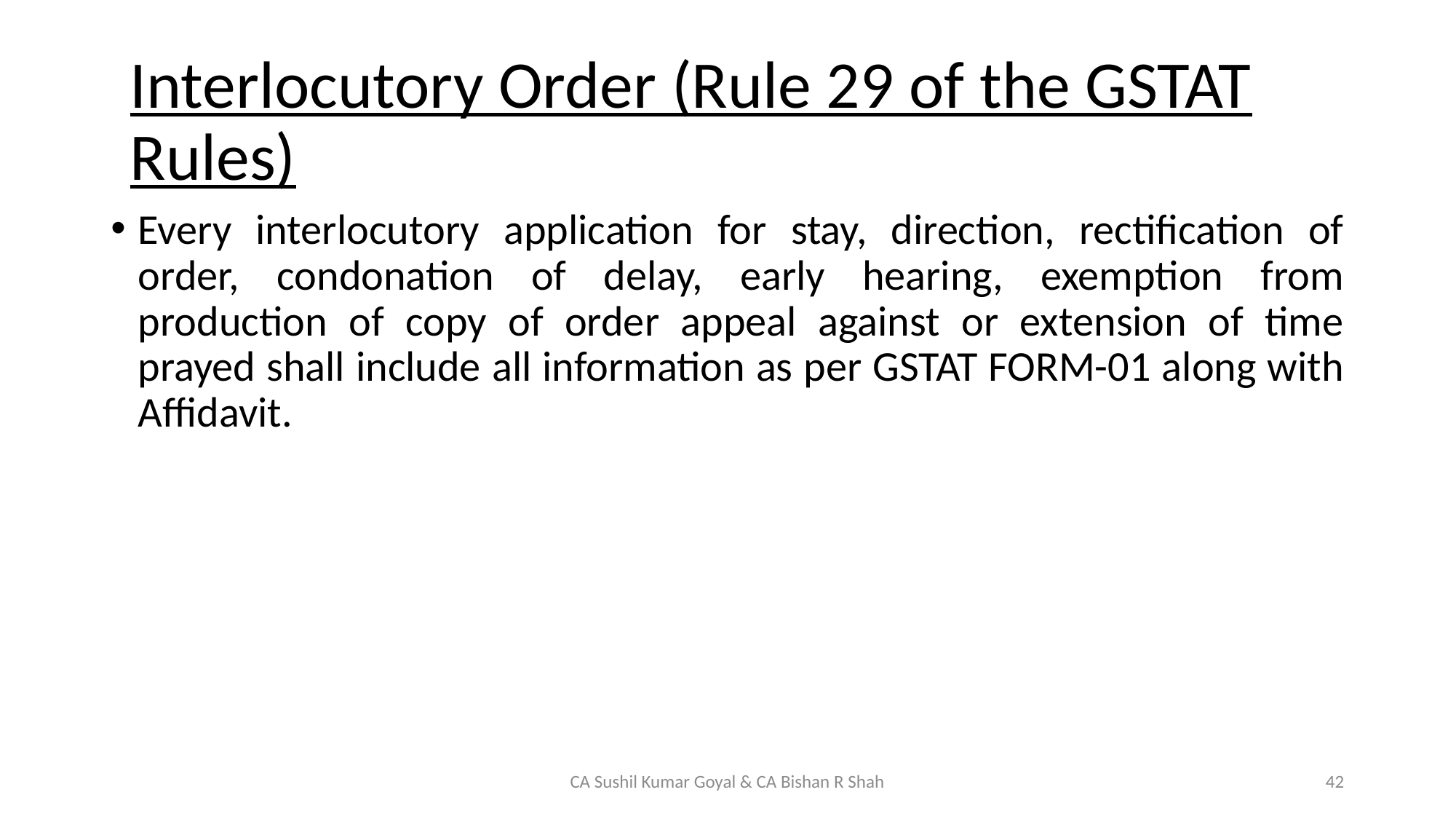

# Interlocutory Order (Rule 29 of the GSTAT Rules)
Every interlocutory application for stay, direction, rectification of order, condonation of delay, early hearing, exemption from production of copy of order appeal against or extension of time prayed shall include all information as per GSTAT FORM-01 along with Affidavit.

CA Sushil Kumar Goyal & CA Bishan R Shah
42